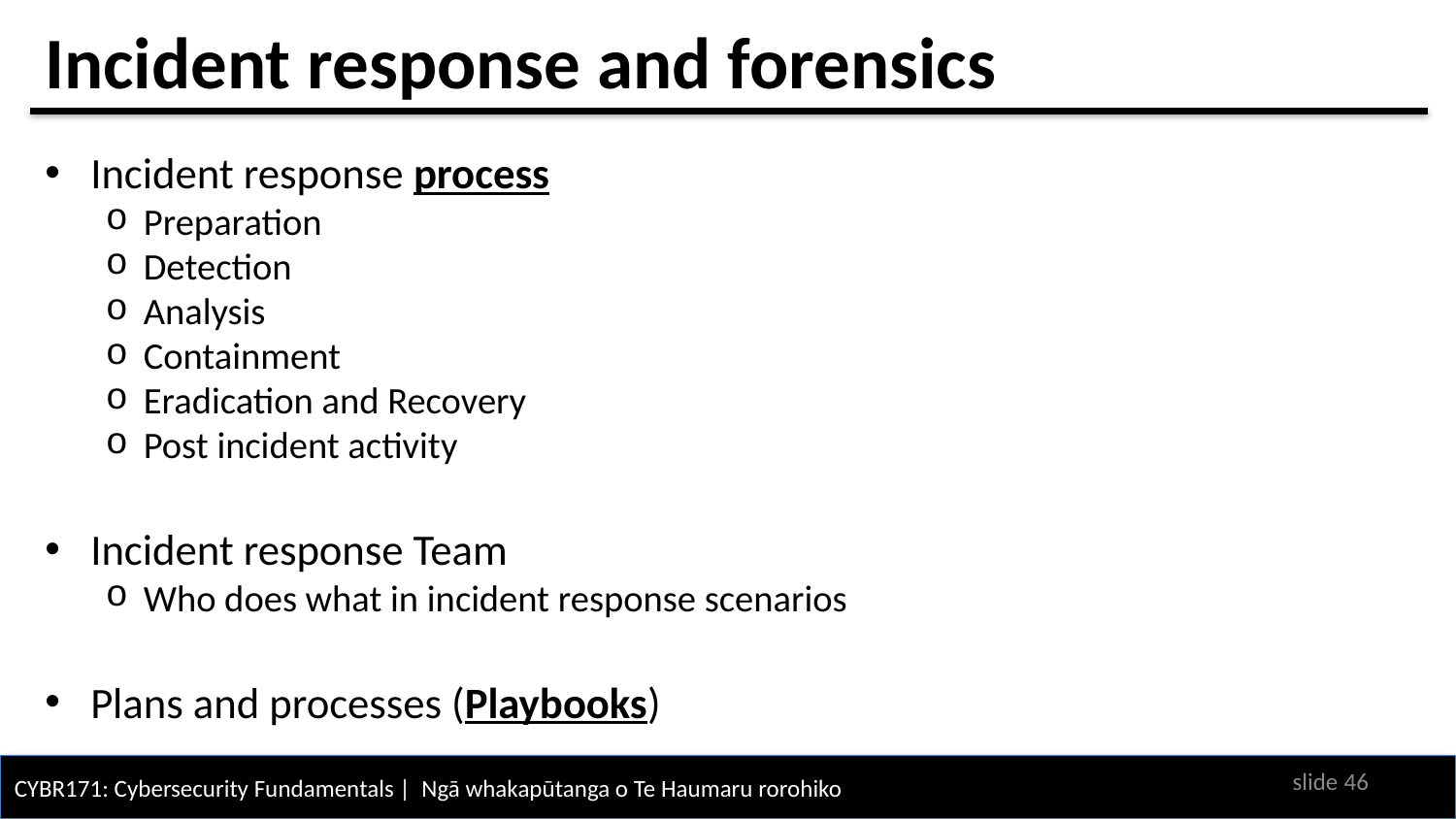

# Incident response and forensics
Incident response process
Preparation
Detection
Analysis
Containment
Eradication and Recovery
Post incident activity

Incident response Team
Who does what in incident response scenarios

Plans and processes (Playbooks)
slide 46